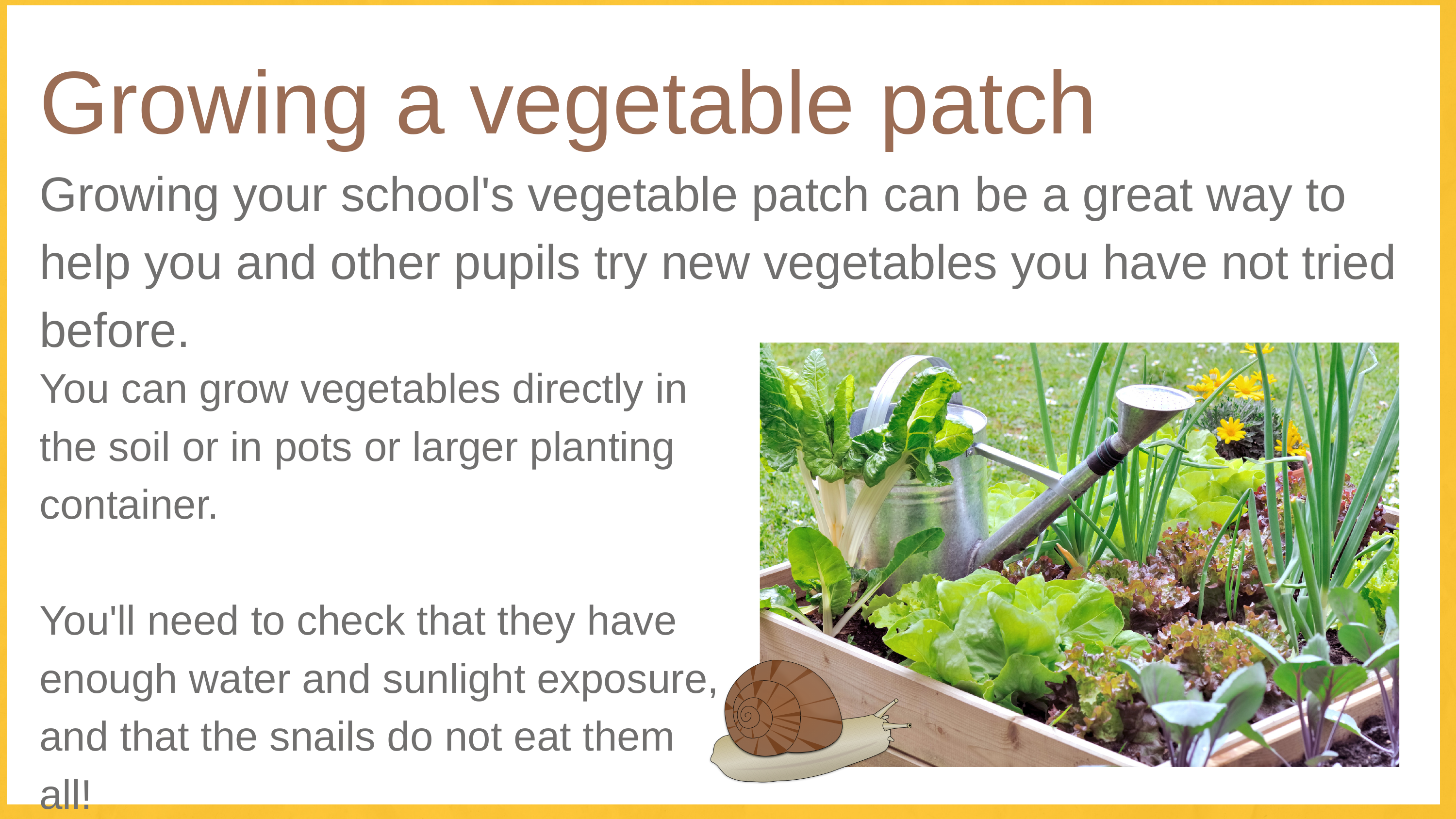

Growing a vegetable patch
Growing your school's vegetable patch can be a great way to help you and other pupils try new vegetables you have not tried before.

You can grow vegetables directly in the soil or in pots or larger planting container.

You'll need to check that they have enough water and sunlight exposure, and that the snails do not eat them all!